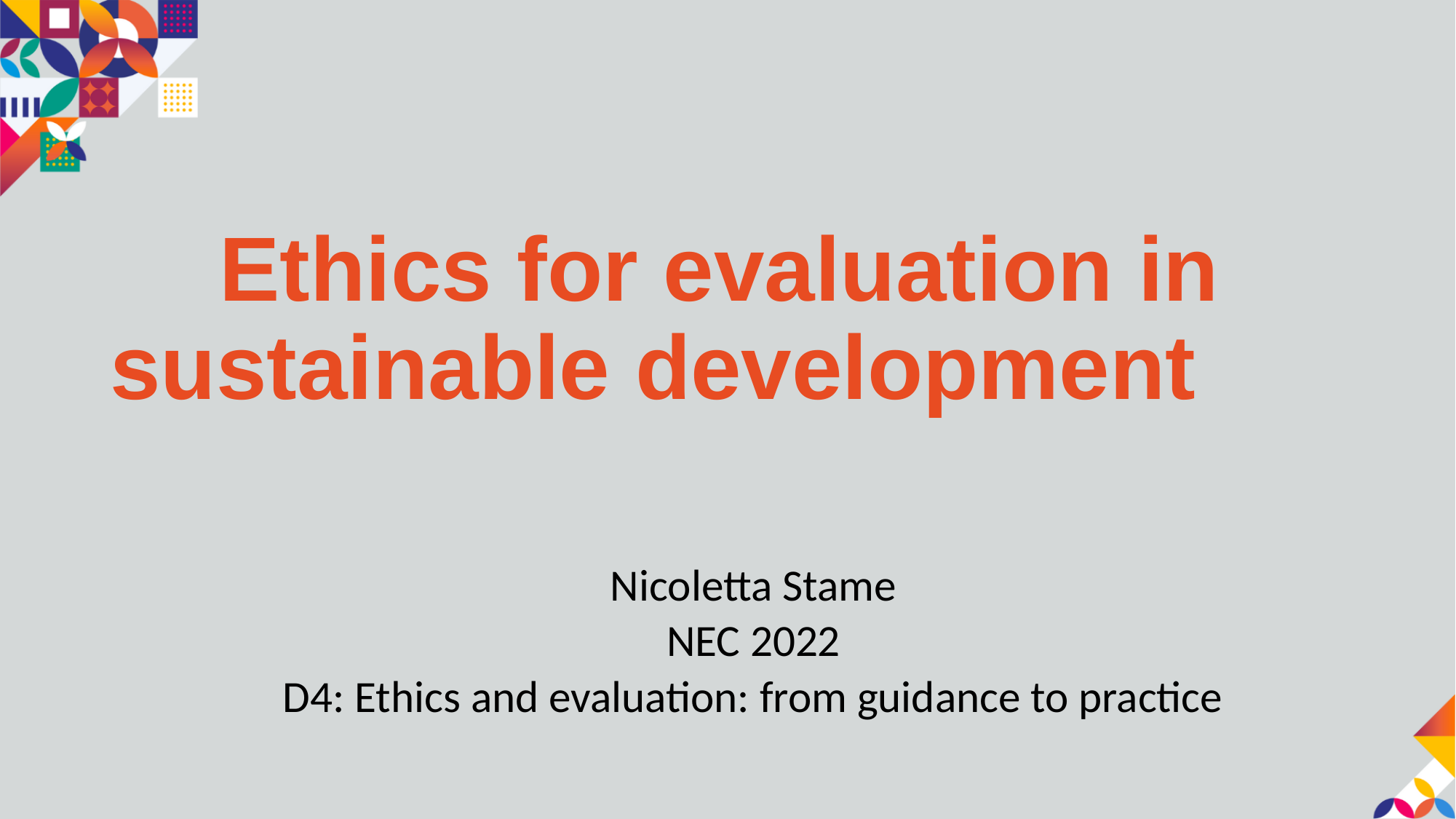

# Ethics for evaluation in 	sustainable development

Nicoletta Stame
NEC 2022
D4: Ethics and evaluation: from guidance to practice